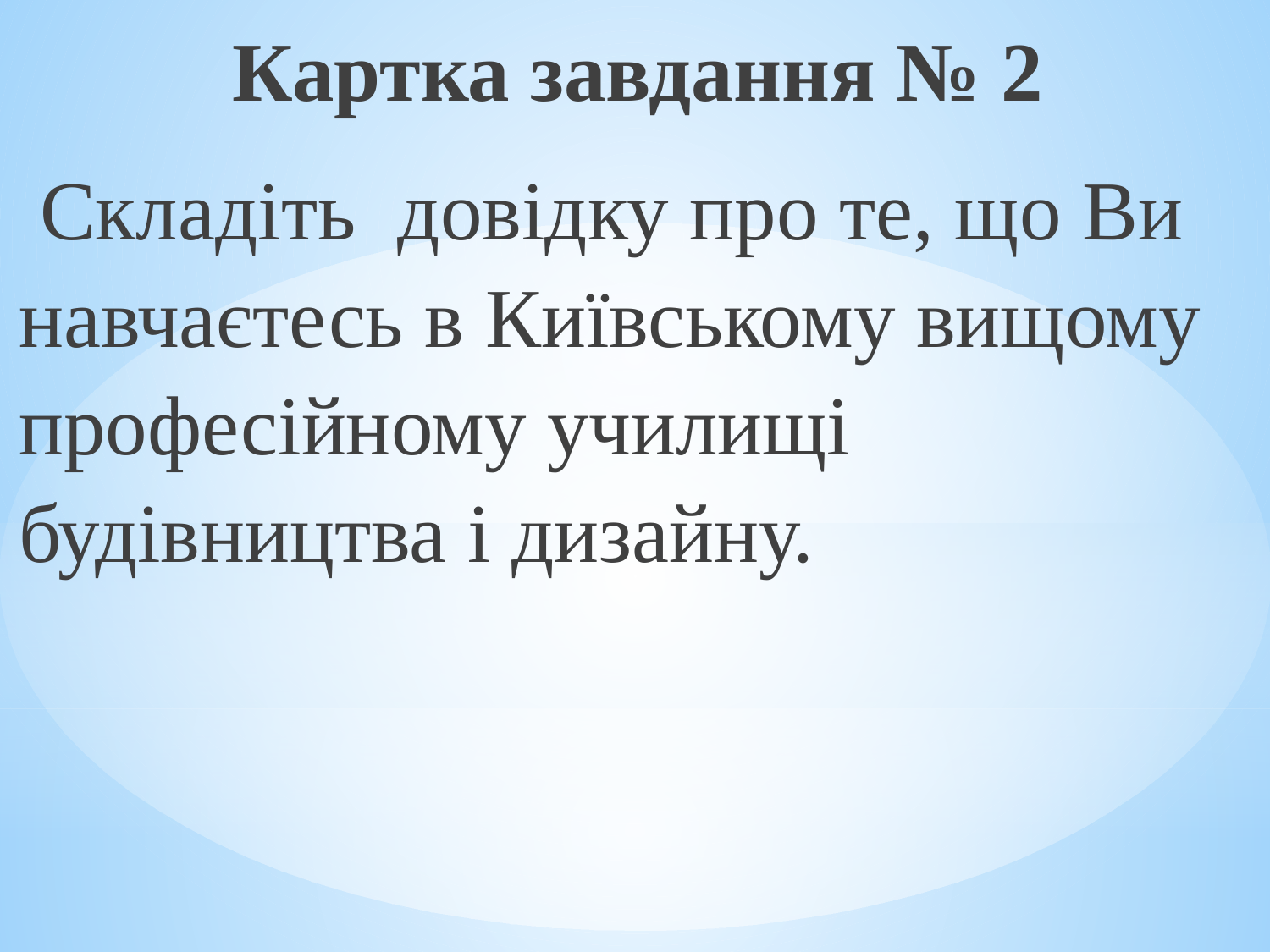

Картка завдання № 2
 Складіть  довідку про те, що Ви навчаєтесь в Київському вищому професійному училищі будівництва і дизайну.